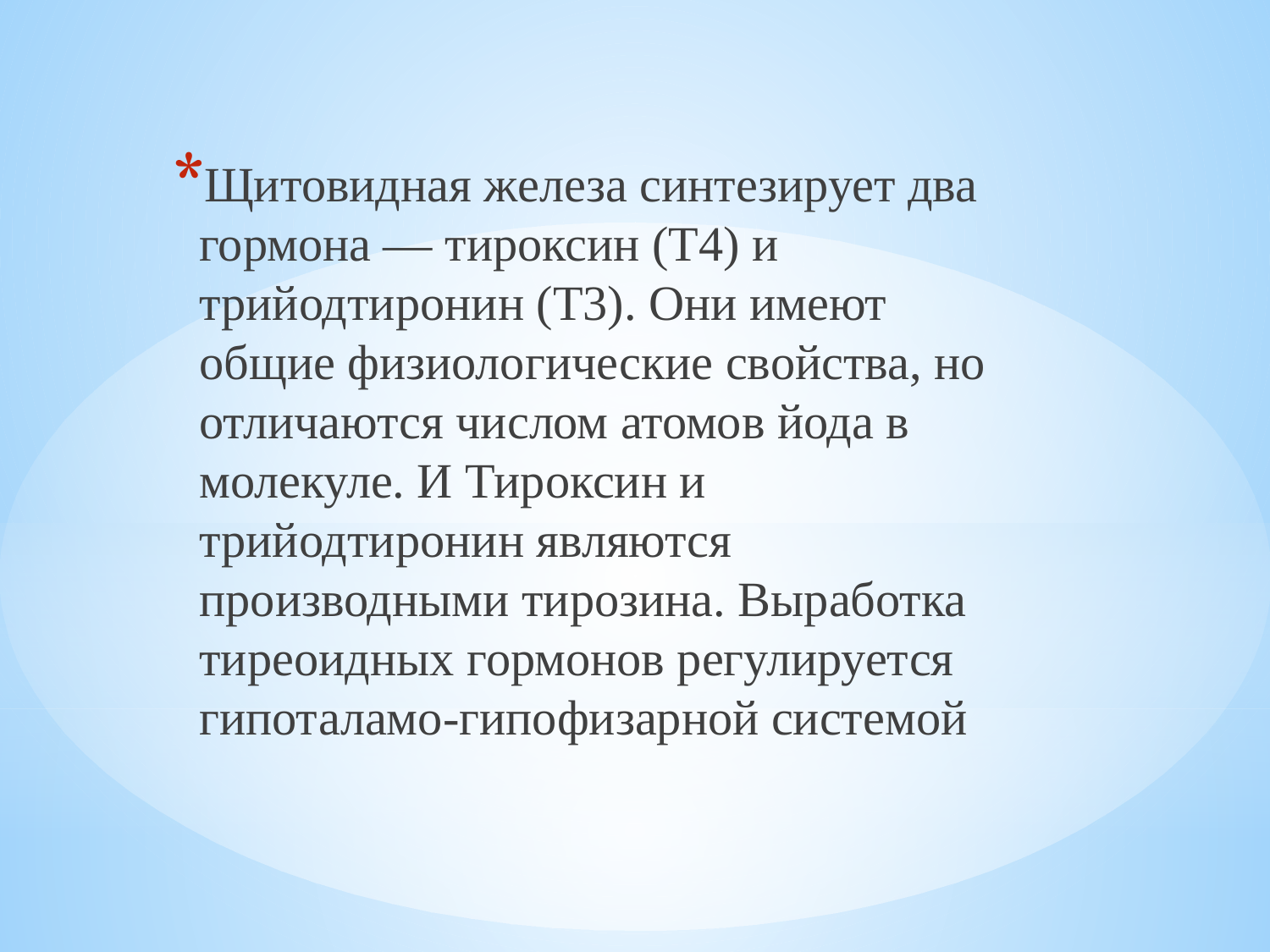

Щитовидная железа синтезирует два гормона — тироксин (T4) и трийодтиронин (Т3). Они имеют общие физиологические свойства, но отличаются числом атомов йода в молекуле. И Тироксин и трийодтиронин являются производными тирозина. Выработка тиреоидных гормонов регулируется гипоталамо-гипофизарной системой